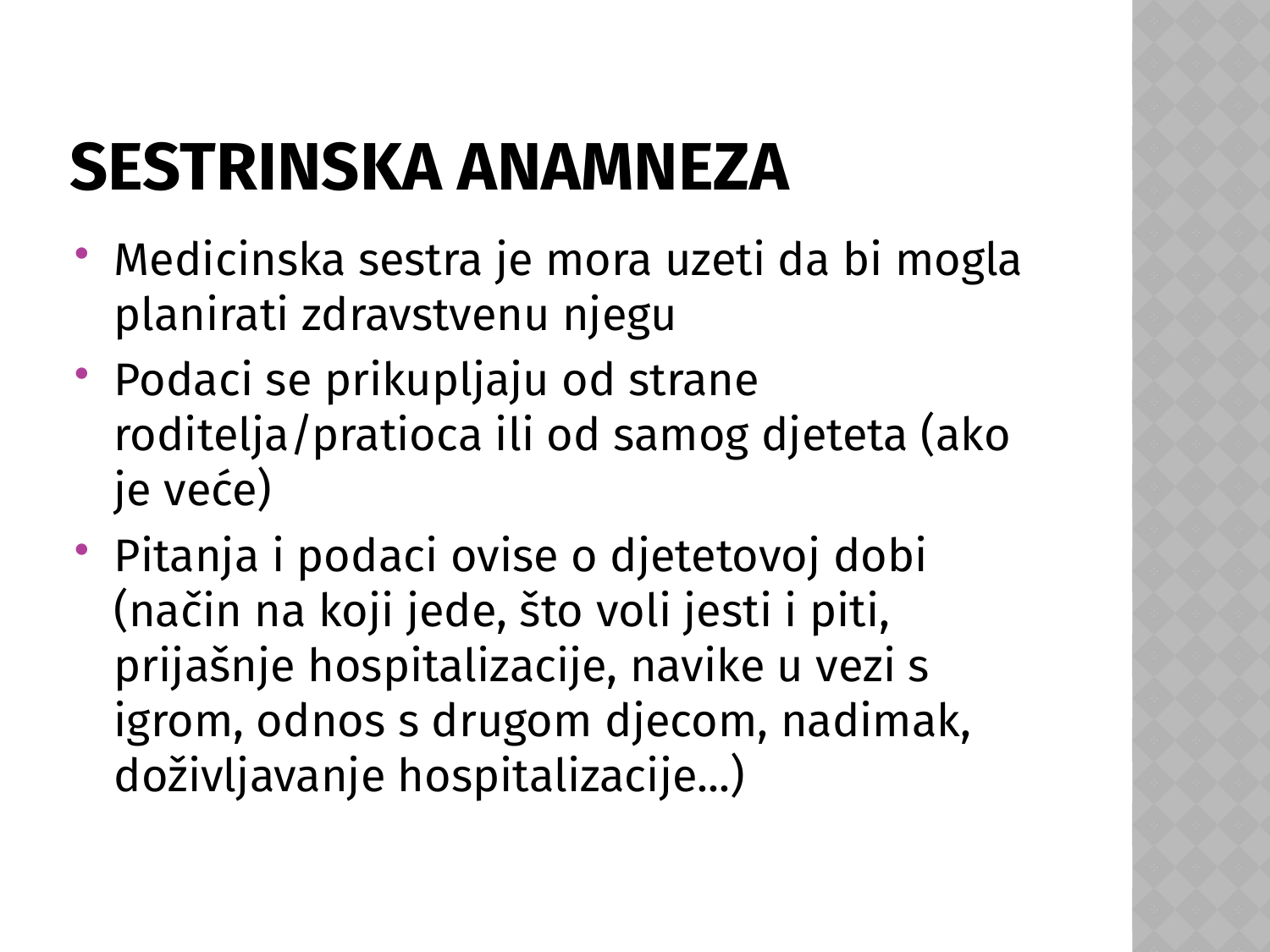

# Sestrinska anamneza
Medicinska sestra je mora uzeti da bi mogla planirati zdravstvenu njegu
Podaci se prikupljaju od strane roditelja/pratioca ili od samog djeteta (ako je veće)
Pitanja i podaci ovise o djetetovoj dobi (način na koji jede, što voli jesti i piti, prijašnje hospitalizacije, navike u vezi s igrom, odnos s drugom djecom, nadimak, doživljavanje hospitalizacije...)